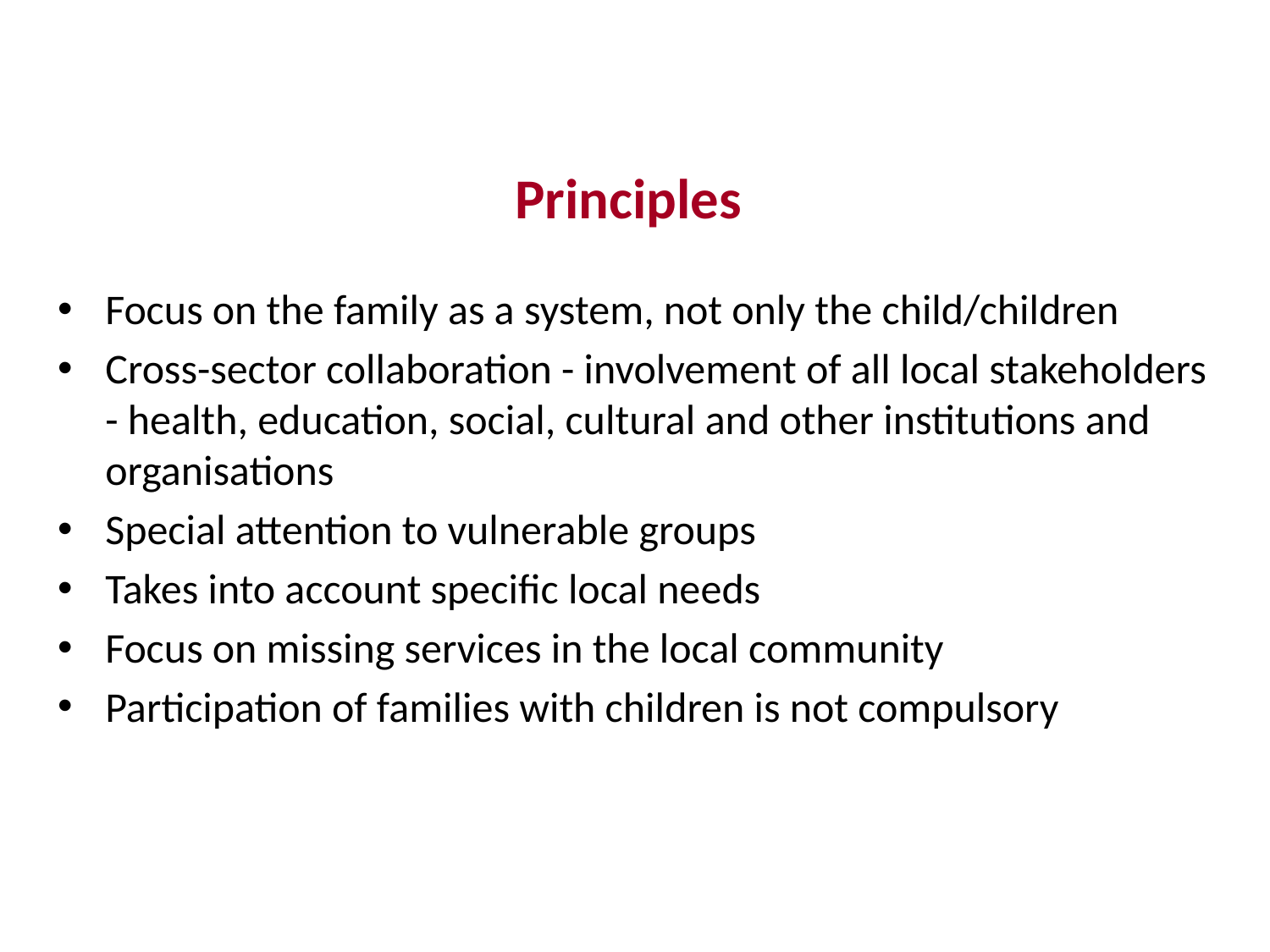

# Principles
Focus on the family as a system, not only the child/children
Cross-sector collaboration - involvement of all local stakeholders - health, education, social, cultural and other institutions and organisations
Special attention to vulnerable groups
Takes into account specific local needs
Focus on missing services in the local community
Participation of families with children is not compulsory